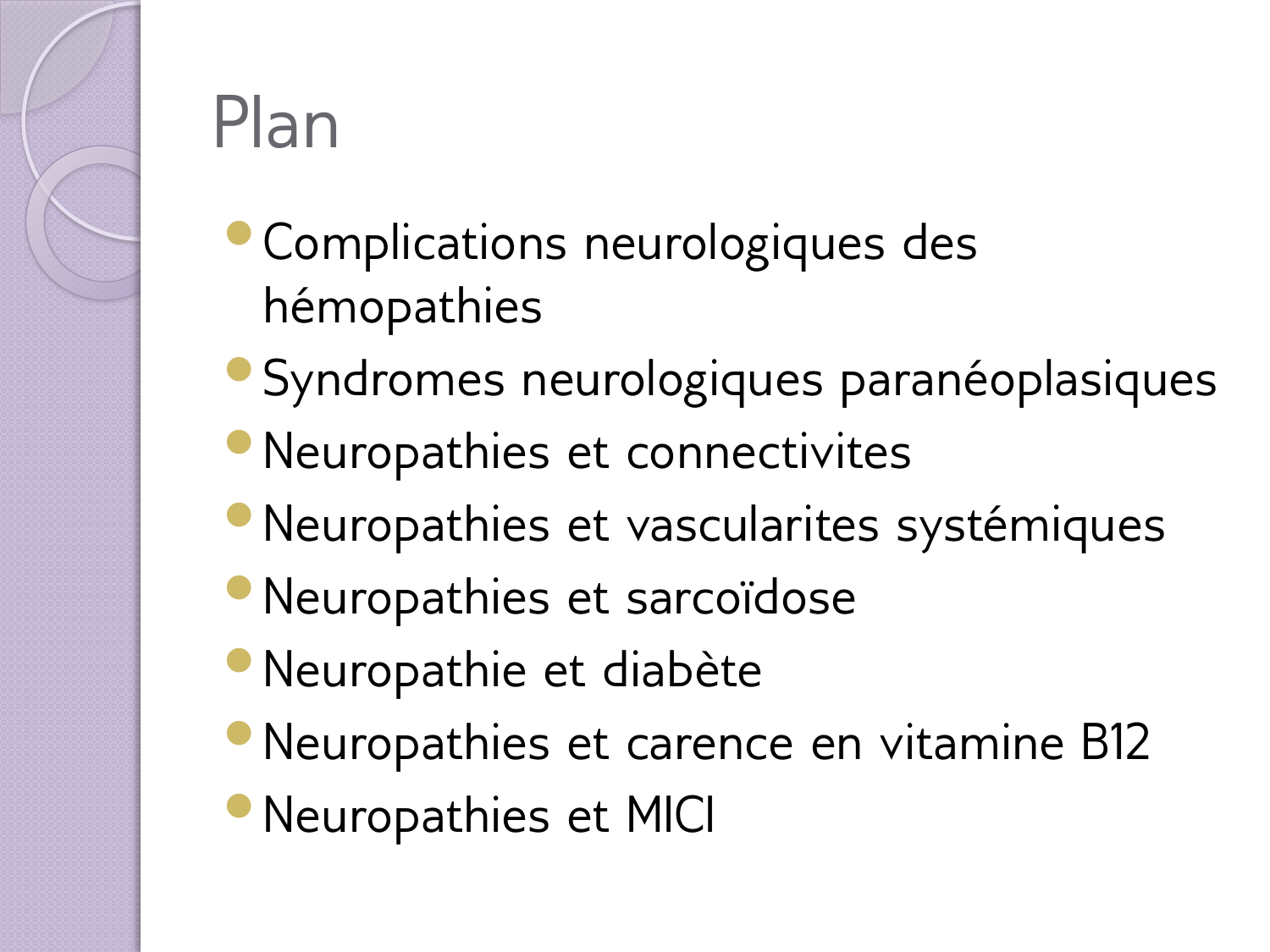

# Plan
Complications neurologiques des hémopathies
Syndromes neurologiques paranéoplasiques
Neuropathies et connectivites
Neuropathies et vascularites systémiques
Neuropathies et sarcoïdose
Neuropathie et diabète
Neuropathies et carence en vitamine B12
Neuropathies et MICI